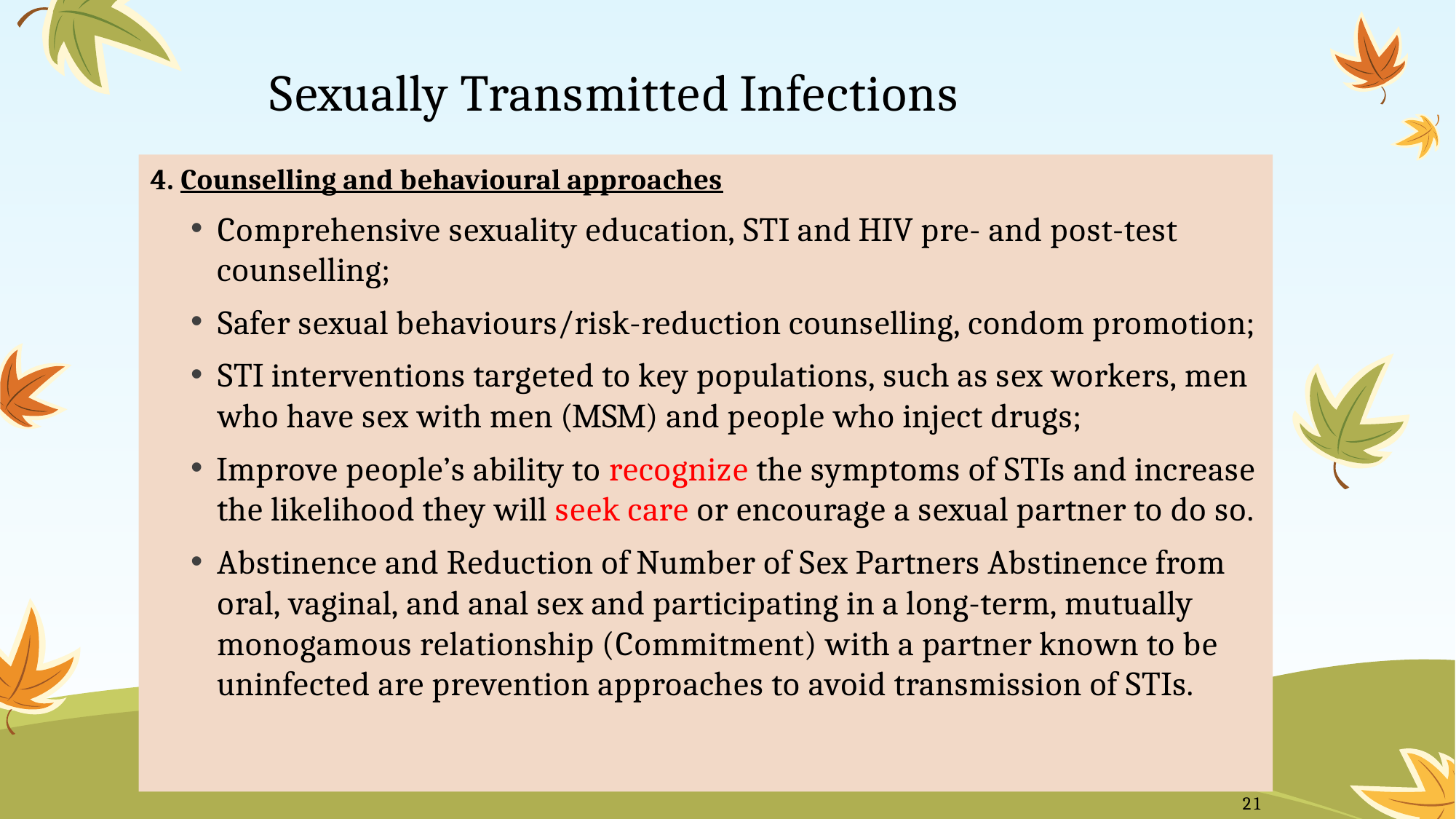

# Sexually Transmitted Infections
4. Counselling and behavioural approaches
Comprehensive sexuality education, STI and HIV pre- and post-test counselling;
Safer sexual behaviours/risk-reduction counselling, condom promotion;
STI interventions targeted to key populations, such as sex workers, men who have sex with men (MSM) and people who inject drugs;
Improve people’s ability to recognize the symptoms of STIs and increase the likelihood they will seek care or encourage a sexual partner to do so.
Abstinence and Reduction of Number of Sex Partners Abstinence from oral, vaginal, and anal sex and participating in a long-term, mutually monogamous relationship (Commitment) with a partner known to be uninfected are prevention approaches to avoid transmission of STIs.

21